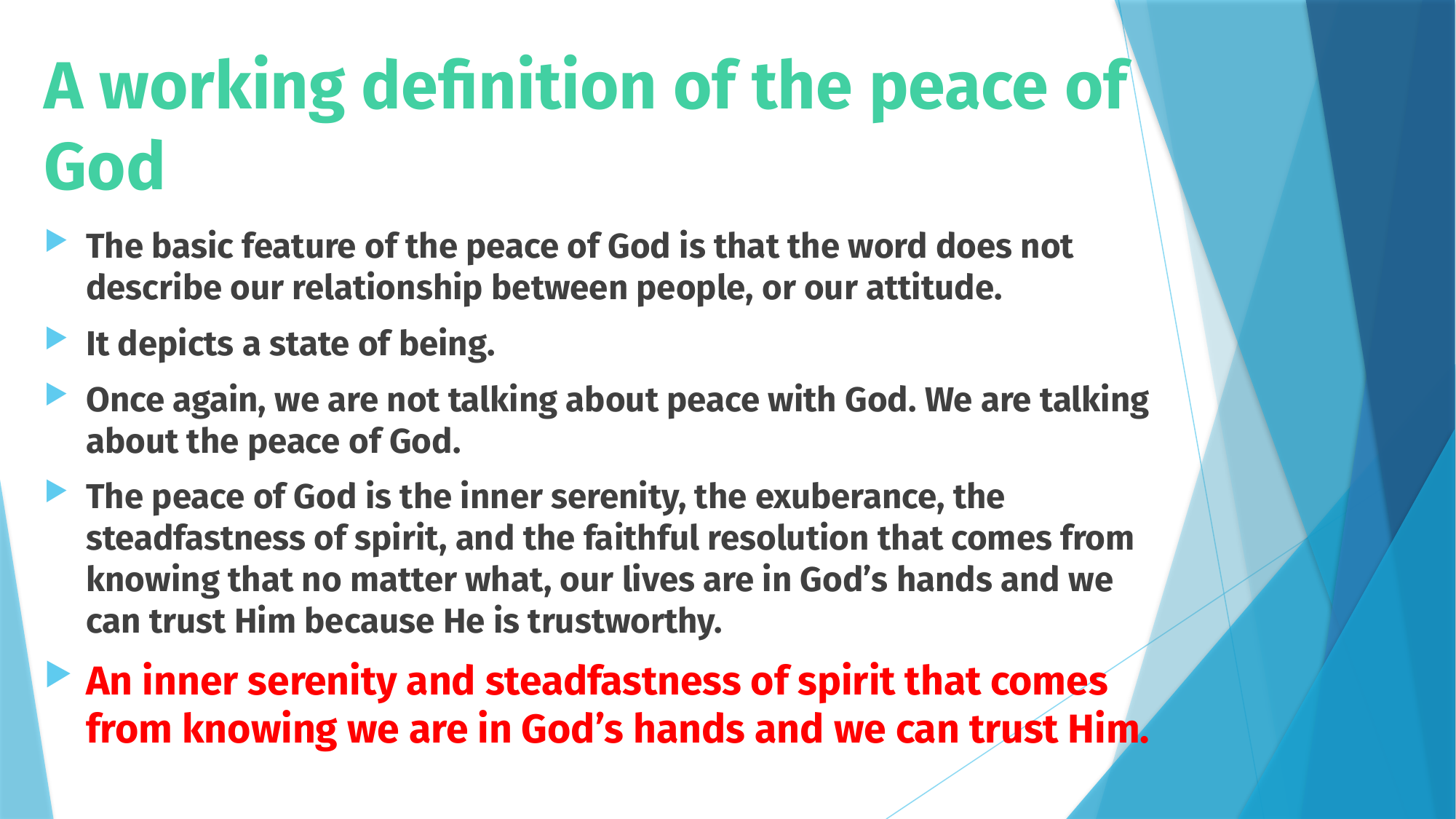

# A working definition of the peace of God
The basic feature of the peace of God is that the word does not describe our relationship between people, or our attitude.
It depicts a state of being.
Once again, we are not talking about peace with God. We are talking about the peace of God.
The peace of God is the inner serenity, the exuberance, the steadfastness of spirit, and the faithful resolution that comes from knowing that no matter what, our lives are in God’s hands and we can trust Him because He is trustworthy.
An inner serenity and steadfastness of spirit that comes from knowing we are in God’s hands and we can trust Him.